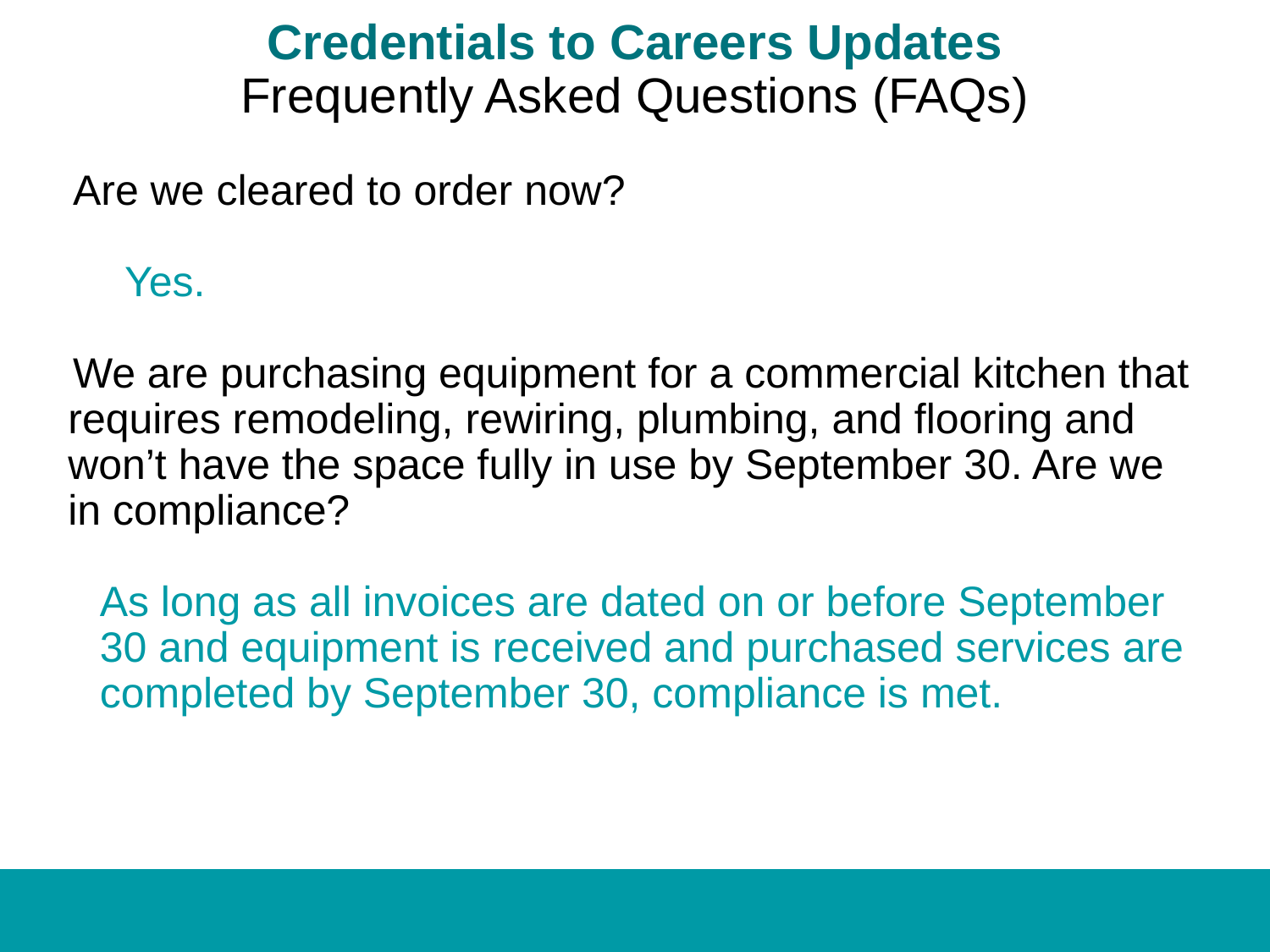

# Credentials to Careers Updates
Frequently Asked Questions (FAQs)

 Are we cleared to order now?

Yes.

 We are purchasing equipment for a commercial kitchen that requires remodeling, rewiring, plumbing, and flooring and won’t have the space fully in use by September 30. Are we in compliance?

As long as all invoices are dated on or before September 30 and equipment is received and purchased services are completed by September 30, compliance is met.